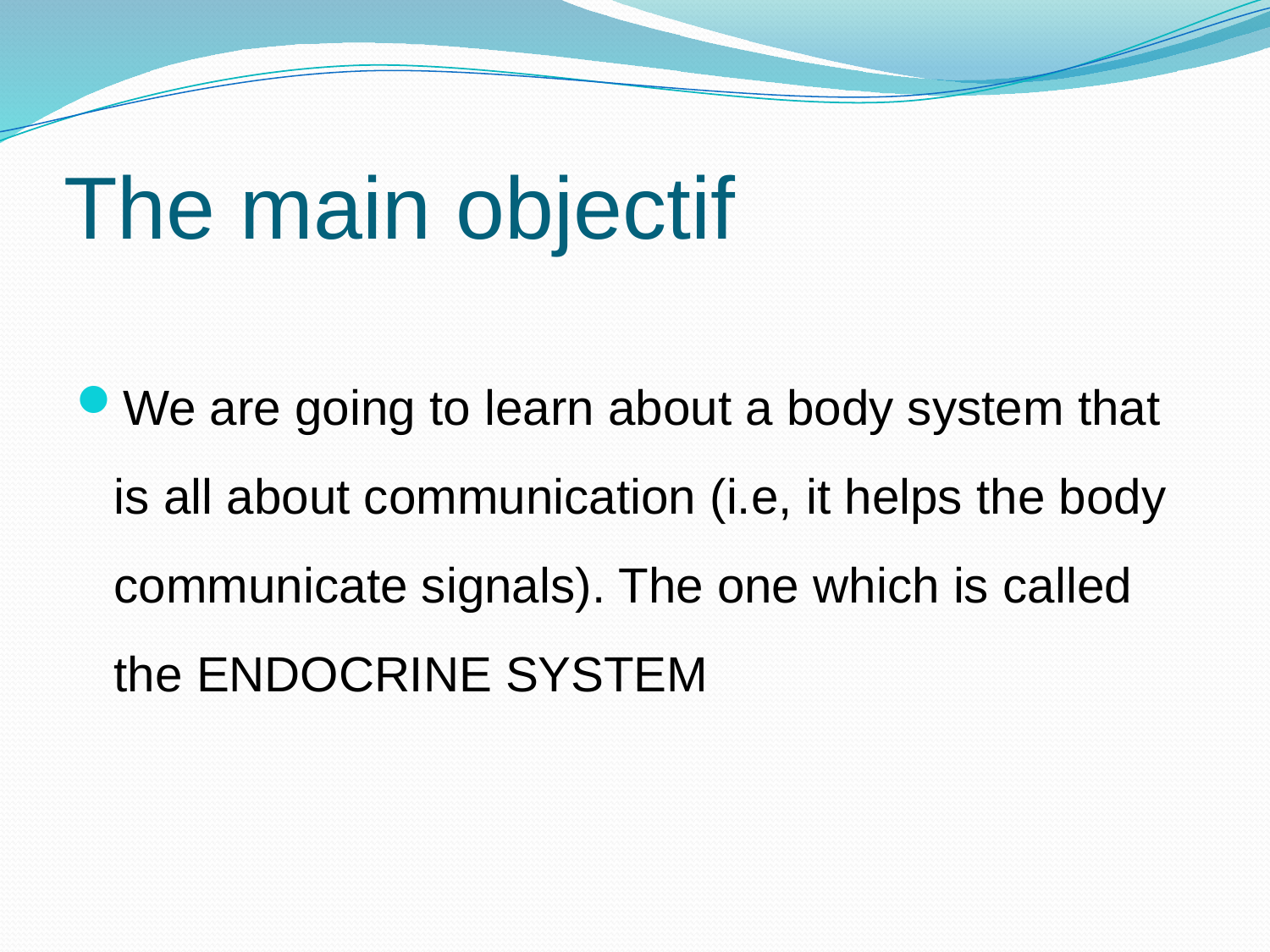

# The main objectif
We are going to learn about a body system that is all about communication (i.e, it helps the body communicate signals). The one which is called the ENDOCRINE SYSTEM​